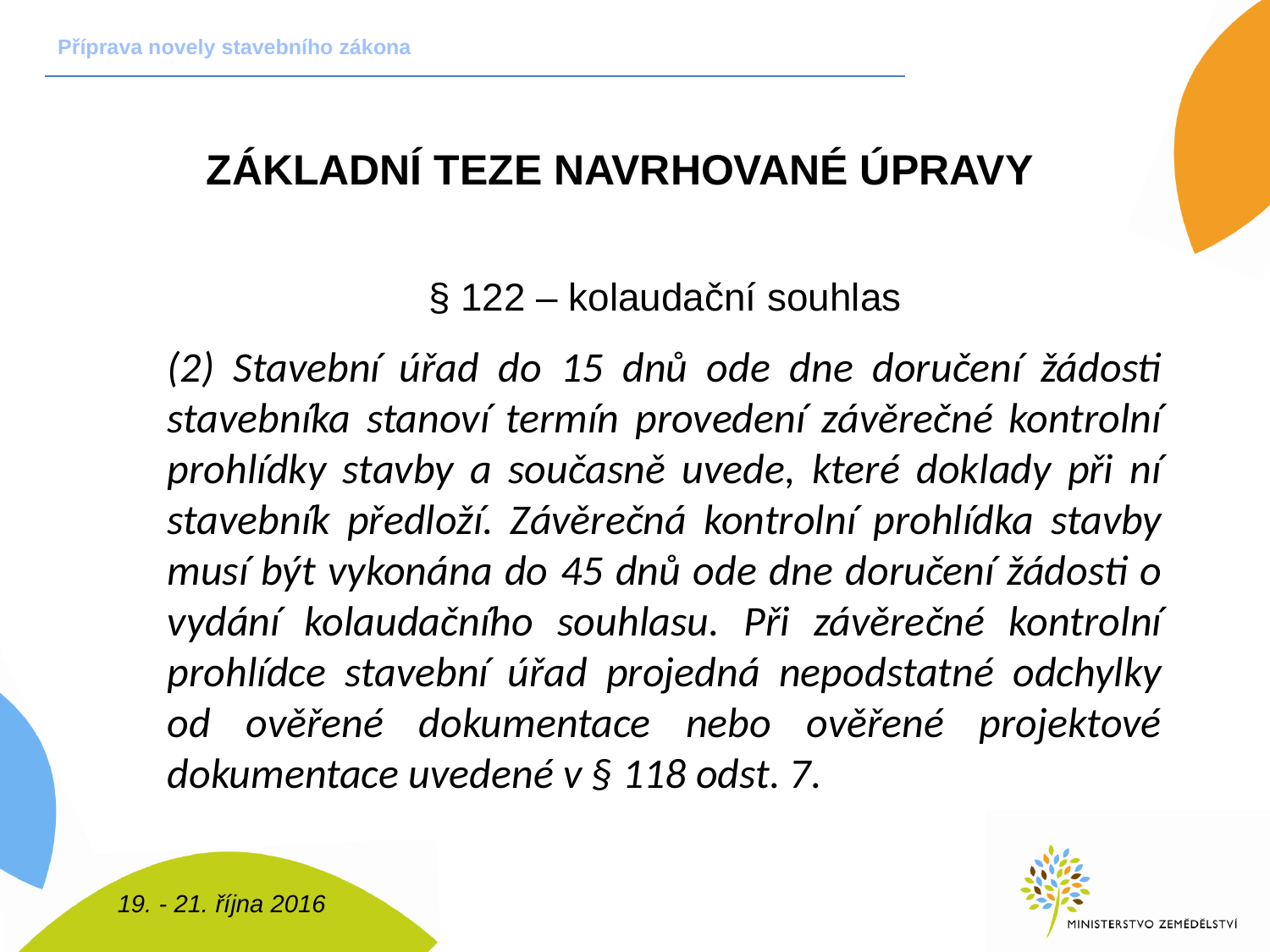

Příprava novely stavebního zákona
Základní teze navrhované úpravy
§ 122 – kolaudační souhlas
(2) Stavební úřad do 15 dnů ode dne doručení žádosti stavebníka stanoví termín provedení závěrečné kontrolní prohlídky stavby a současně uvede, které doklady při ní stavebník předloží. Závěrečná kontrolní prohlídka stavby musí být vykonána do 45 dnů ode dne doručení žádosti o vydání kolaudačního souhlasu. Při závěrečné kontrolní prohlídce stavební úřad projedná nepodstatné odchylky od ověřené dokumentace nebo ověřené projektové dokumentace uvedené v § 118 odst. 7.
19. - 21. října 2016